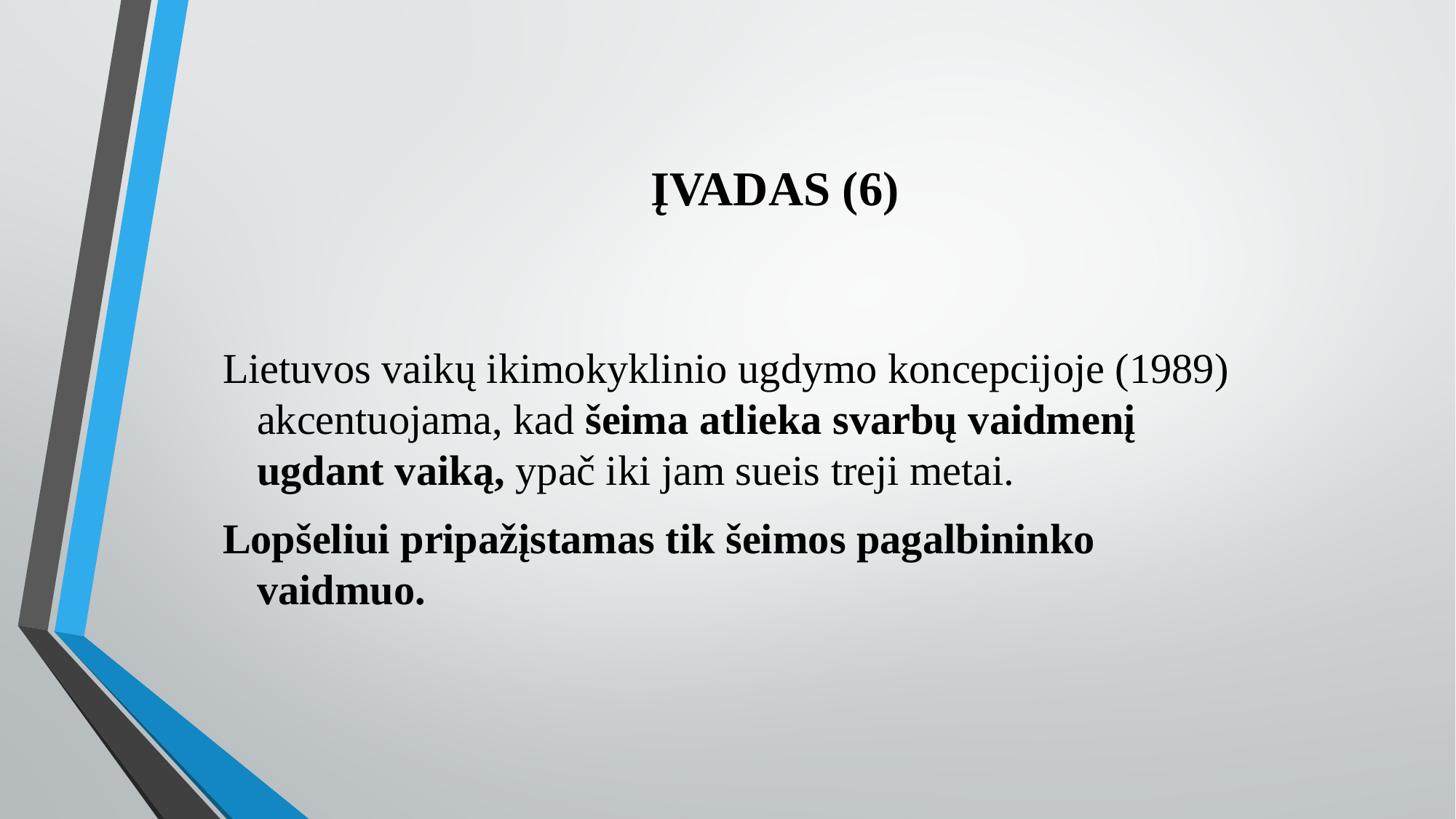

# ĮVADAS (6)
Lietuvos vaikų ikimokyklinio ugdymo koncepcijoje (1989) akcentuojama, kad šeima atlieka svarbų vaidmenį ugdant vaiką, ypač iki jam sueis treji metai.
Lopšeliui pripažįstamas tik šeimos pagalbininko vaidmuo.